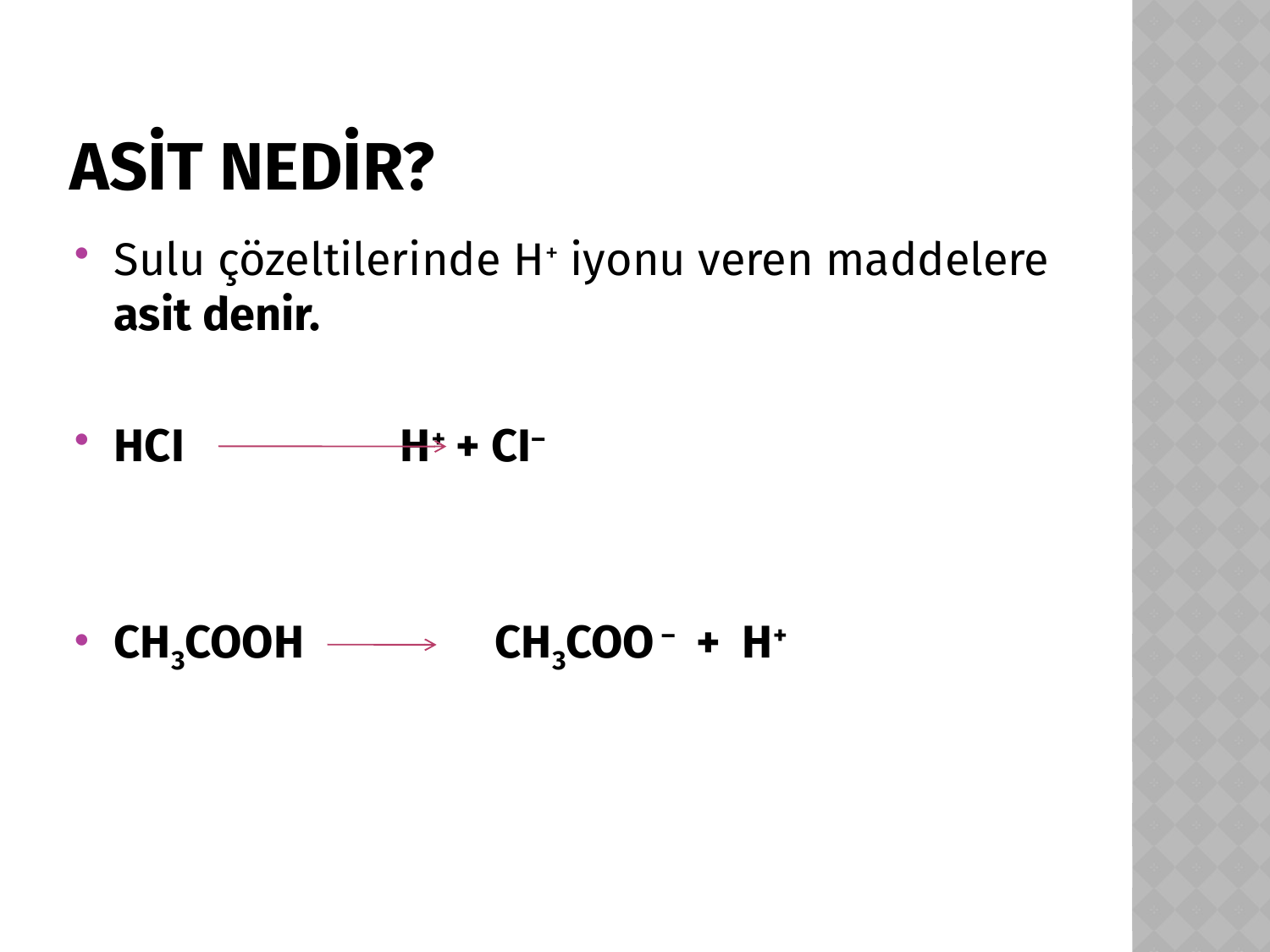

# Asit nedir?
Sulu çözeltilerinde H+ iyonu veren maddelere asit denir.

HCI                    H+ + CI–

CH3COOH		CH3COO –  +  H+